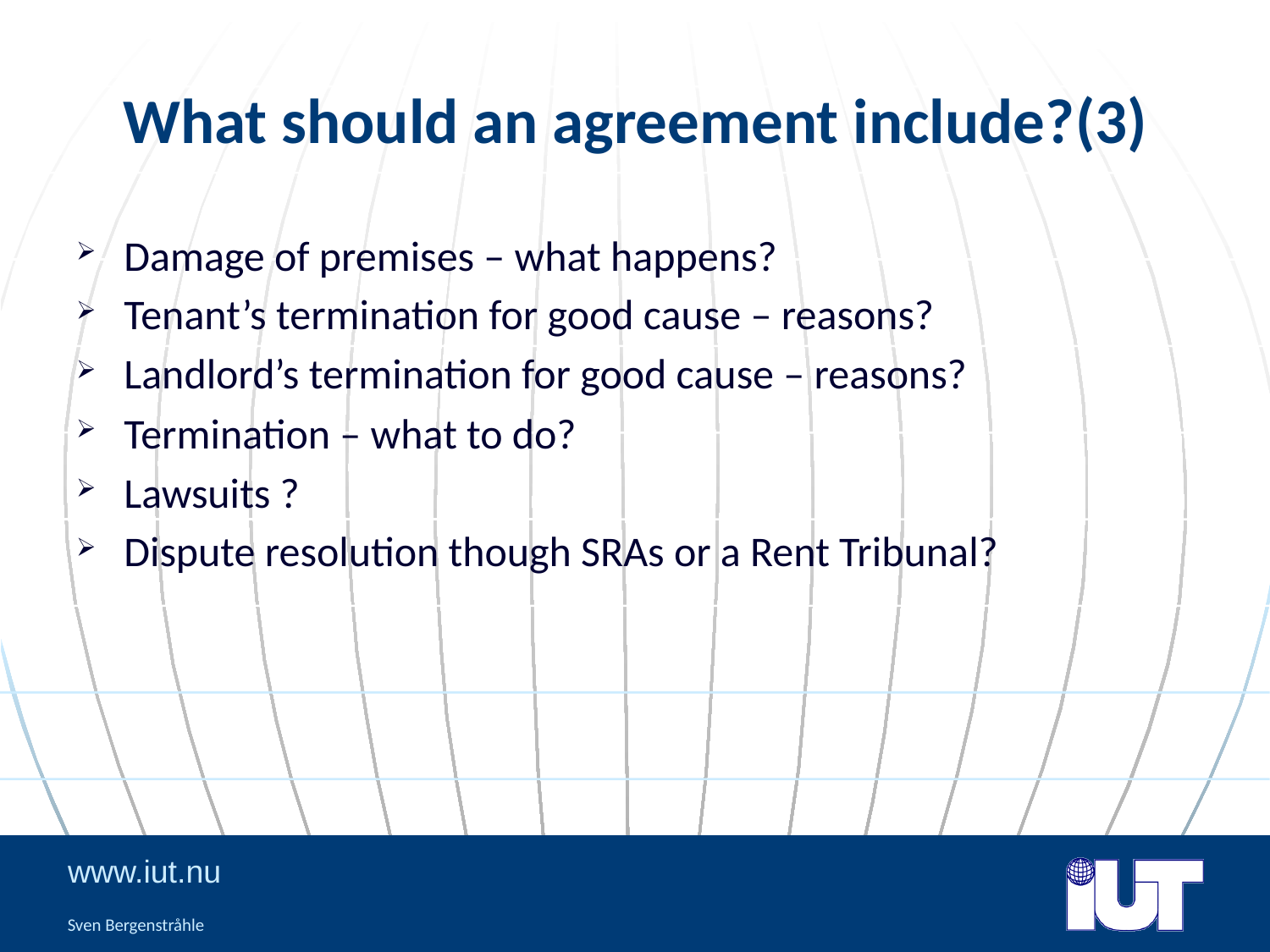

# What should an agreement include?(3)
Damage of premises – what happens?
Tenant’s termination for good cause – reasons?
Landlord’s termination for good cause – reasons?
Termination – what to do?
Lawsuits ?
Dispute resolution though SRAs or a Rent Tribunal?

Sven Bergenstråhle